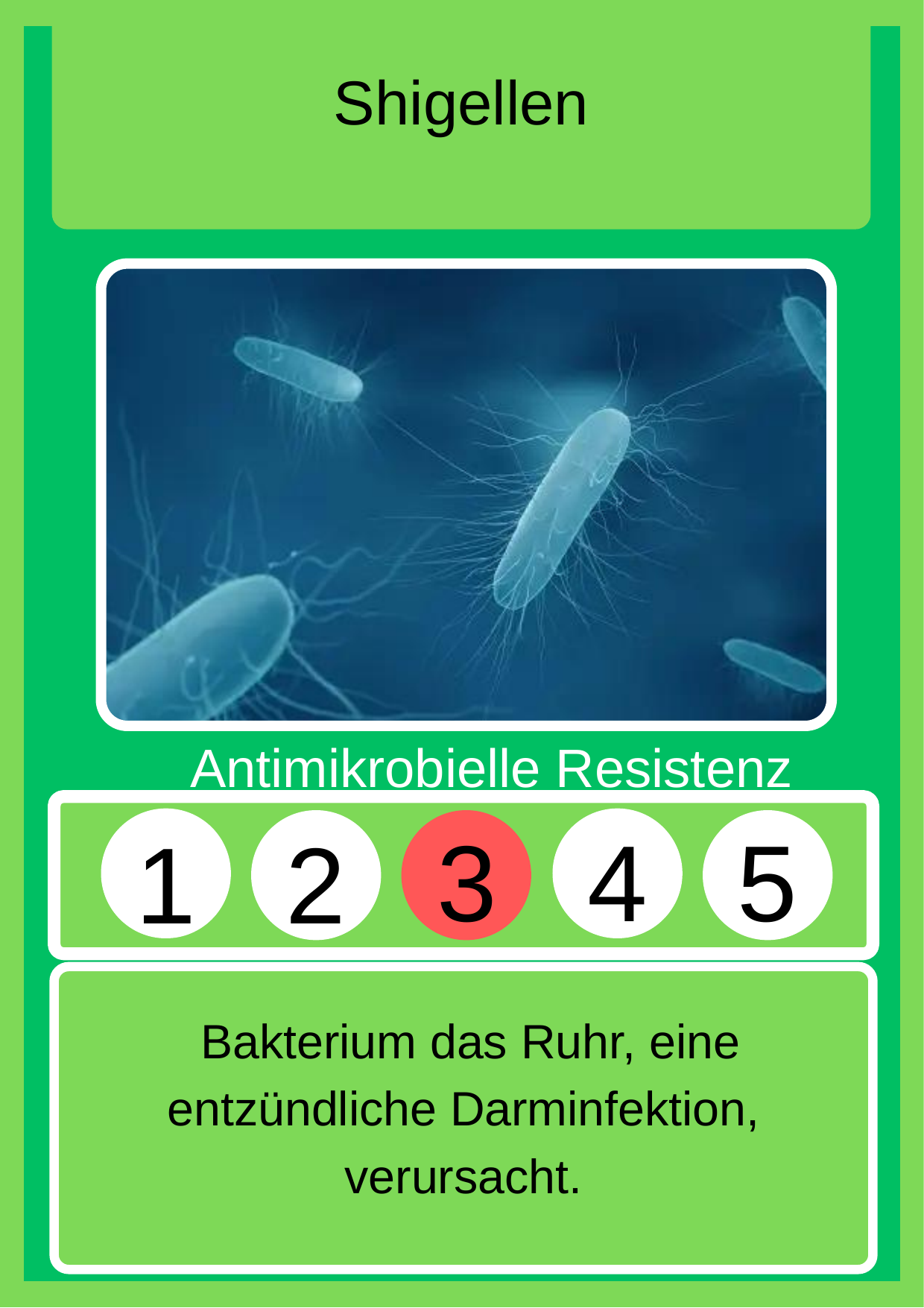

Shigellen

Antimikrobielle Resistenz

3
4
5
1
2

 Βakterium das Ruhr, eine entzündliche Darminfektion, verursacht.